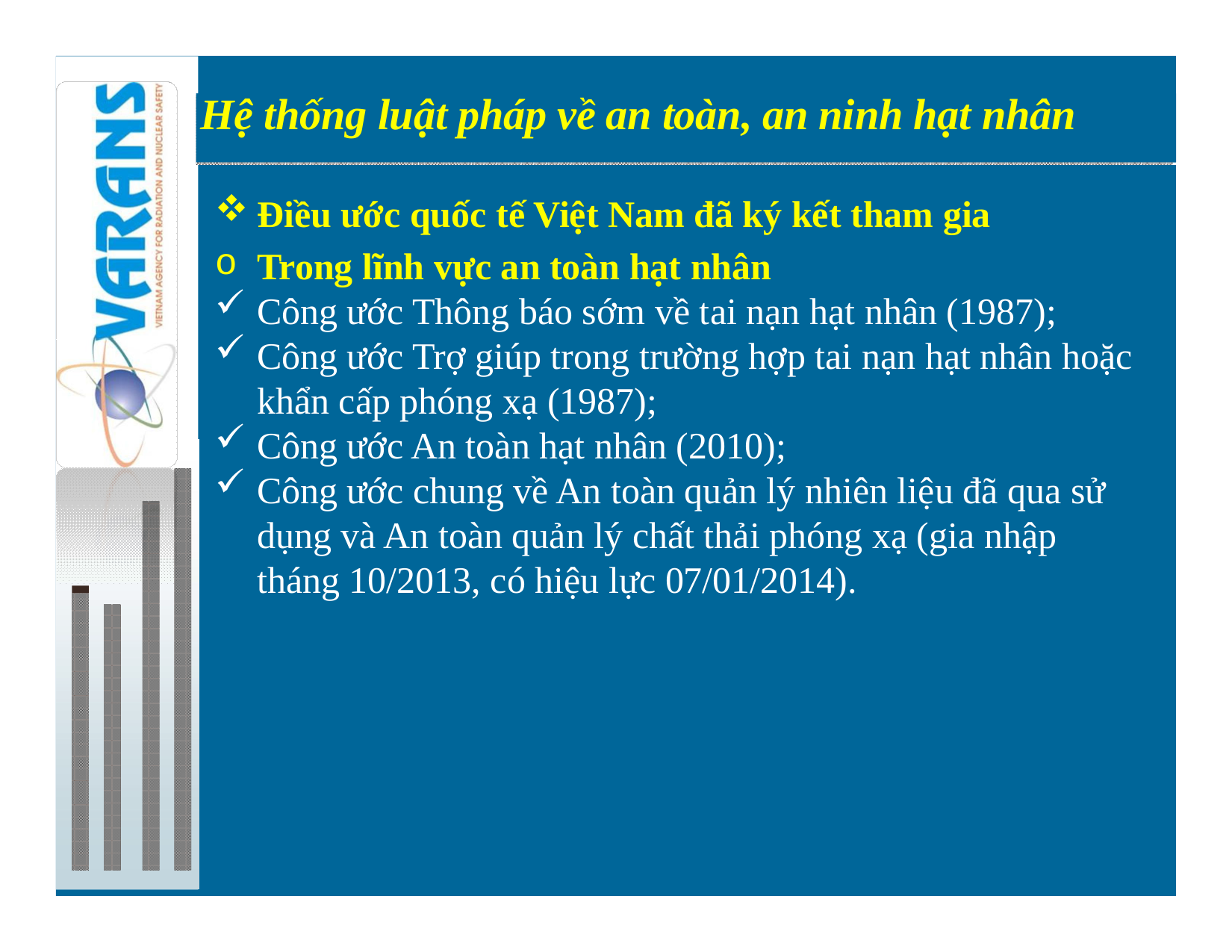

Hệ thống luật pháp về an toàn, an ninh hạt nhân

Preparations for introduction of nuclear power

Điều ước quốc tế Việt Nam đã ký kết tham gia
Trong lĩnh vực an toàn hạt nhân
Công ước Thông báo sớm về tai nạn hạt nhân (1987);
Công ước Trợ giúp trong trường hợp tai nạn hạt nhân hoặc khẩn cấp phóng xạ (1987);
Công ước An toàn hạt nhân (2010);
Công ước chung về An toàn quản lý nhiên liệu đã qua sử dụng và An toàn quản lý chất thải phóng xạ (gia nhập tháng 10/2013, có hiệu lực 07/01/2014).